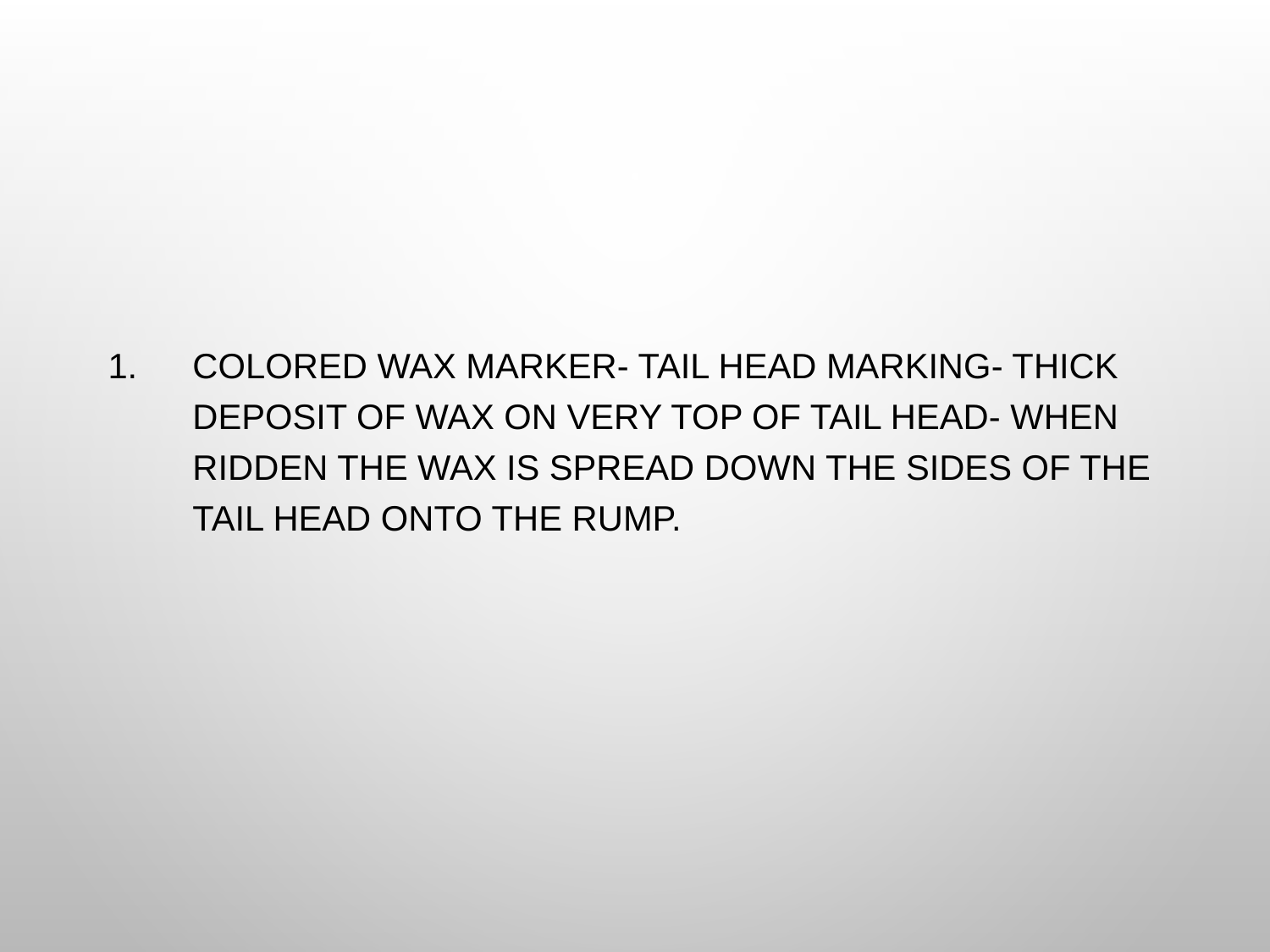

#
Colored Wax Marker- Tail head marking- thick deposit of wax on very top of tail head- when ridden the wax is spread down the sides of the tail head onto the rump.